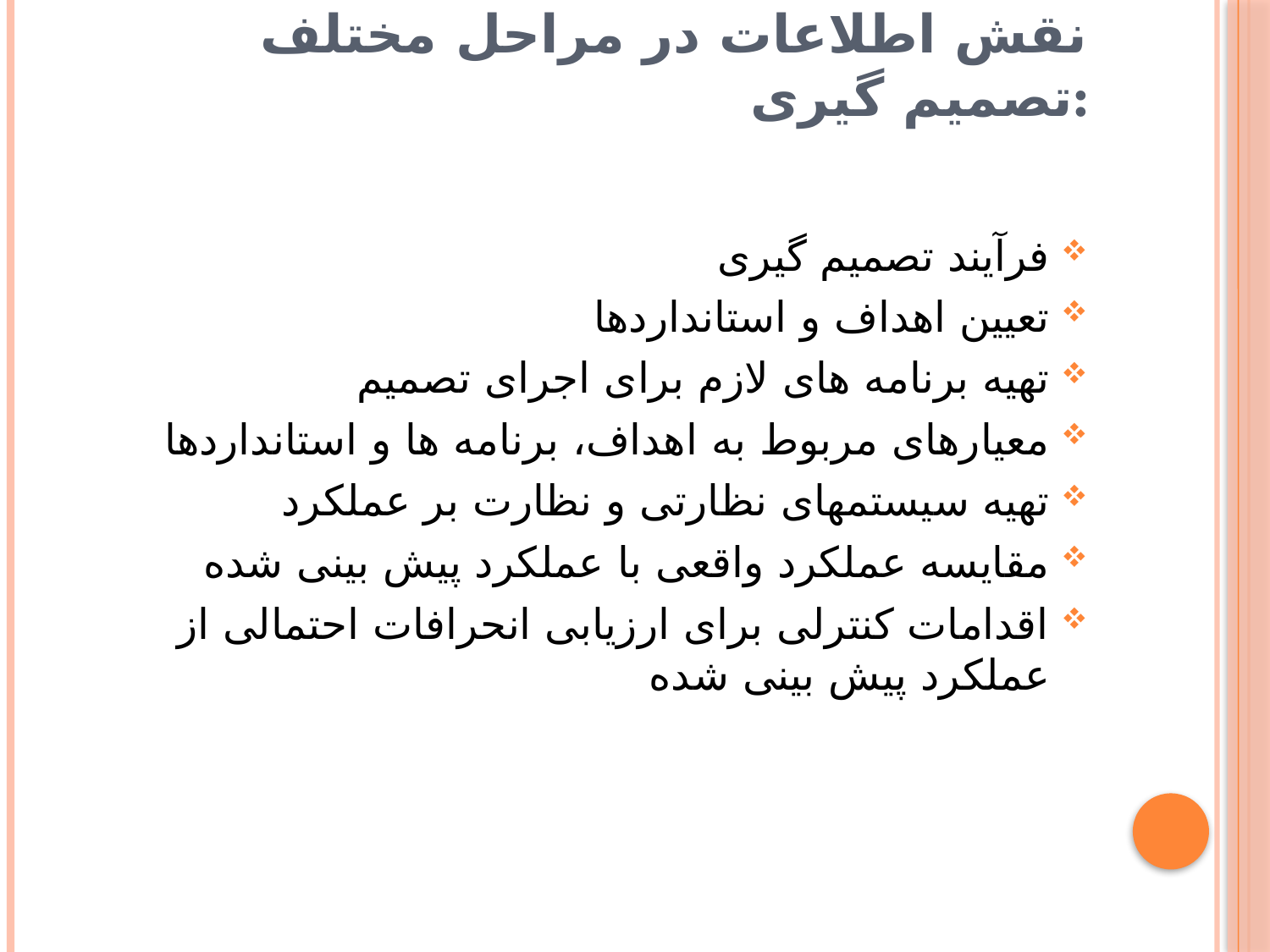

# نقش اطلاعات در مراحل مختلف تصمیم گیری:
فرآیند تصمیم گیری
تعیین اهداف و استانداردها
تهیه برنامه های لازم برای اجرای تصمیم
معیارهای مربوط به اهداف، برنامه ها و استانداردها
تهیه سیستمهای نظارتی و نظارت بر عملکرد
مقایسه عملکرد واقعی با عملکرد پیش بینی شده
اقدامات کنترلی برای ارزیابی انحرافات احتمالی از عملکرد پیش بینی شده